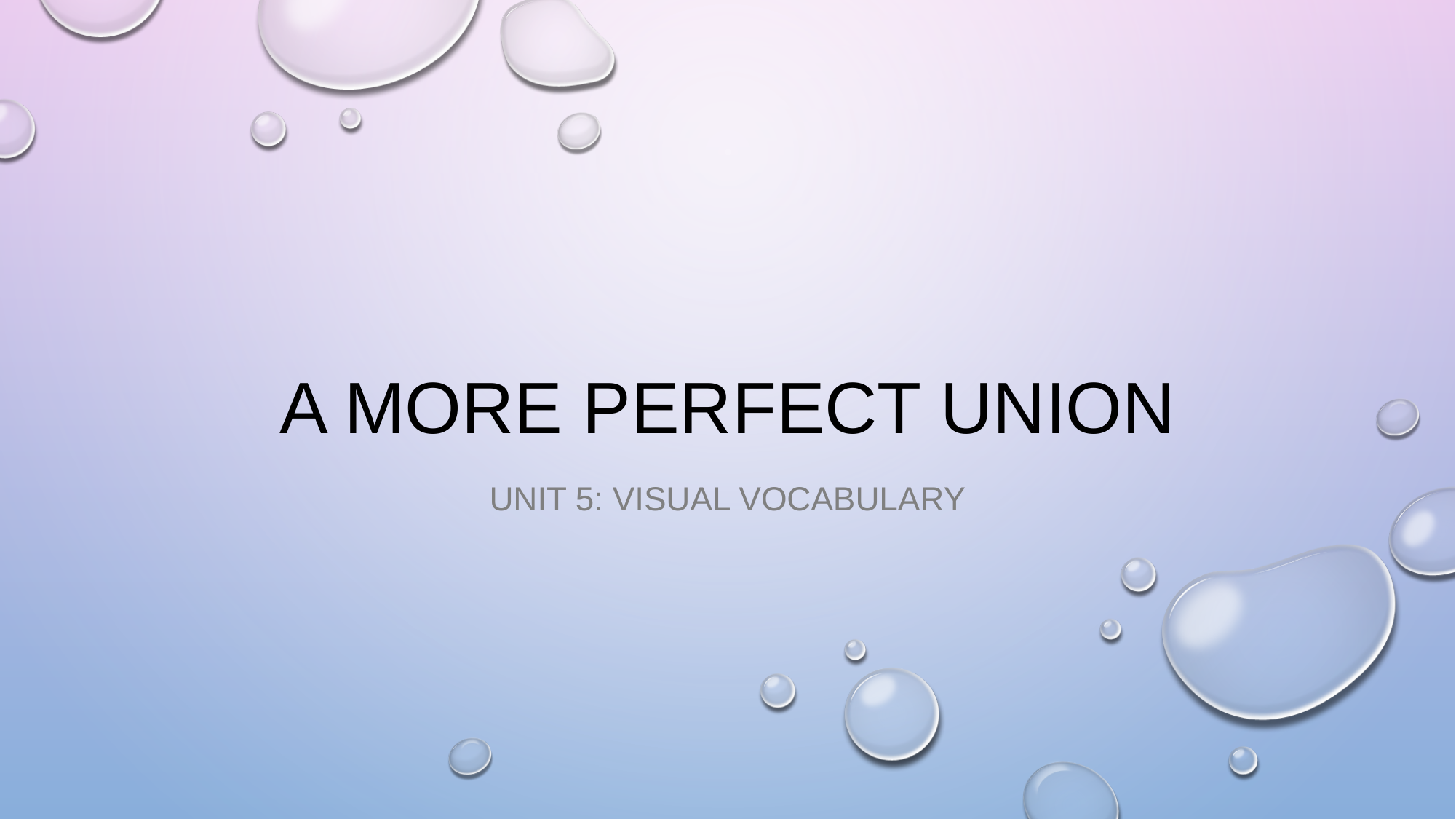

# A More Perfect Union
Unit 5: Visual Vocabulary